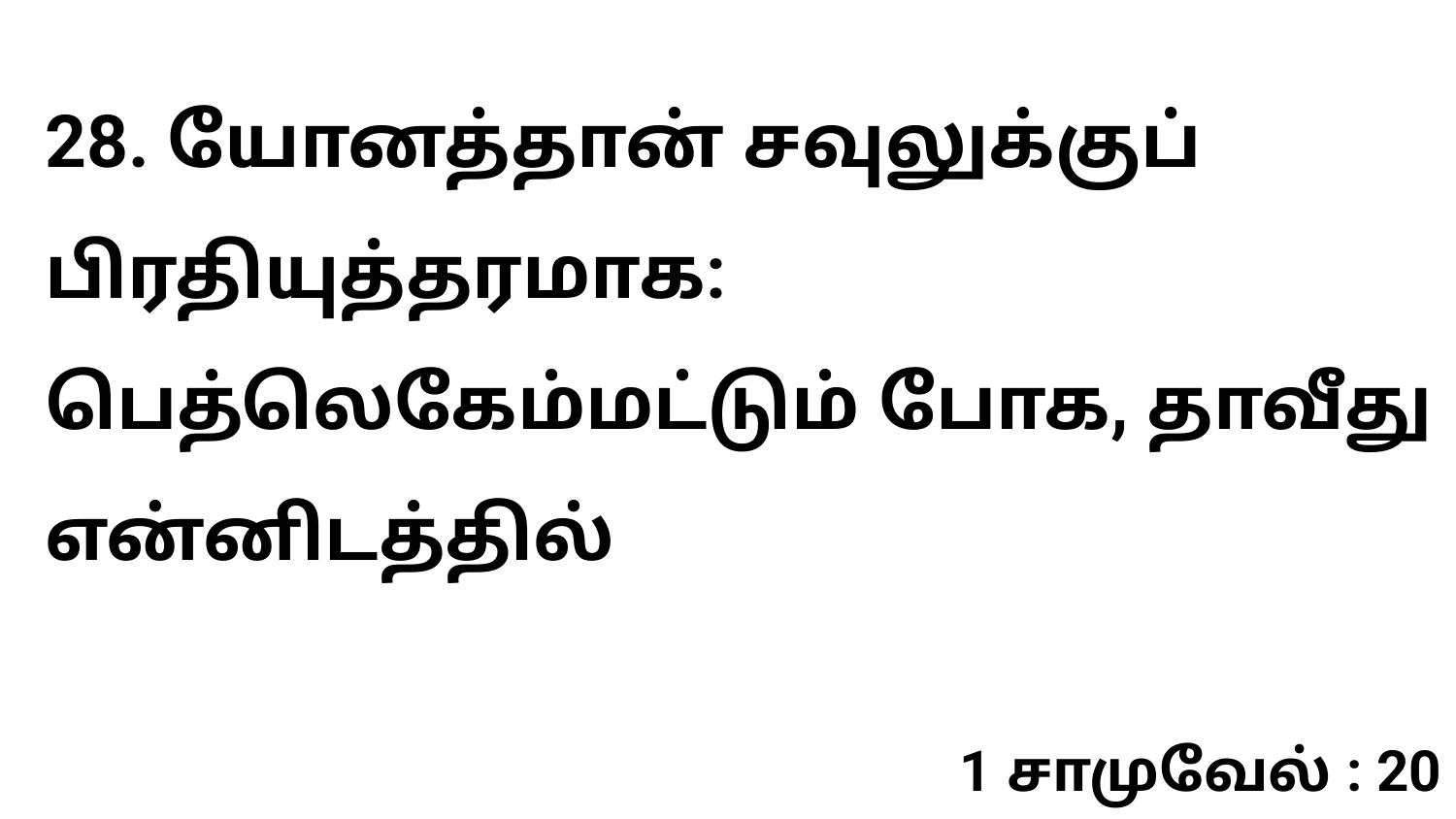

28. யோனத்தான் சவுலுக்குப் பிரதியுத்தரமாக: பெத்லெகேம்மட்டும் போக, தாவீது என்னிடத்தில்
1 சாமுவேல் : 20